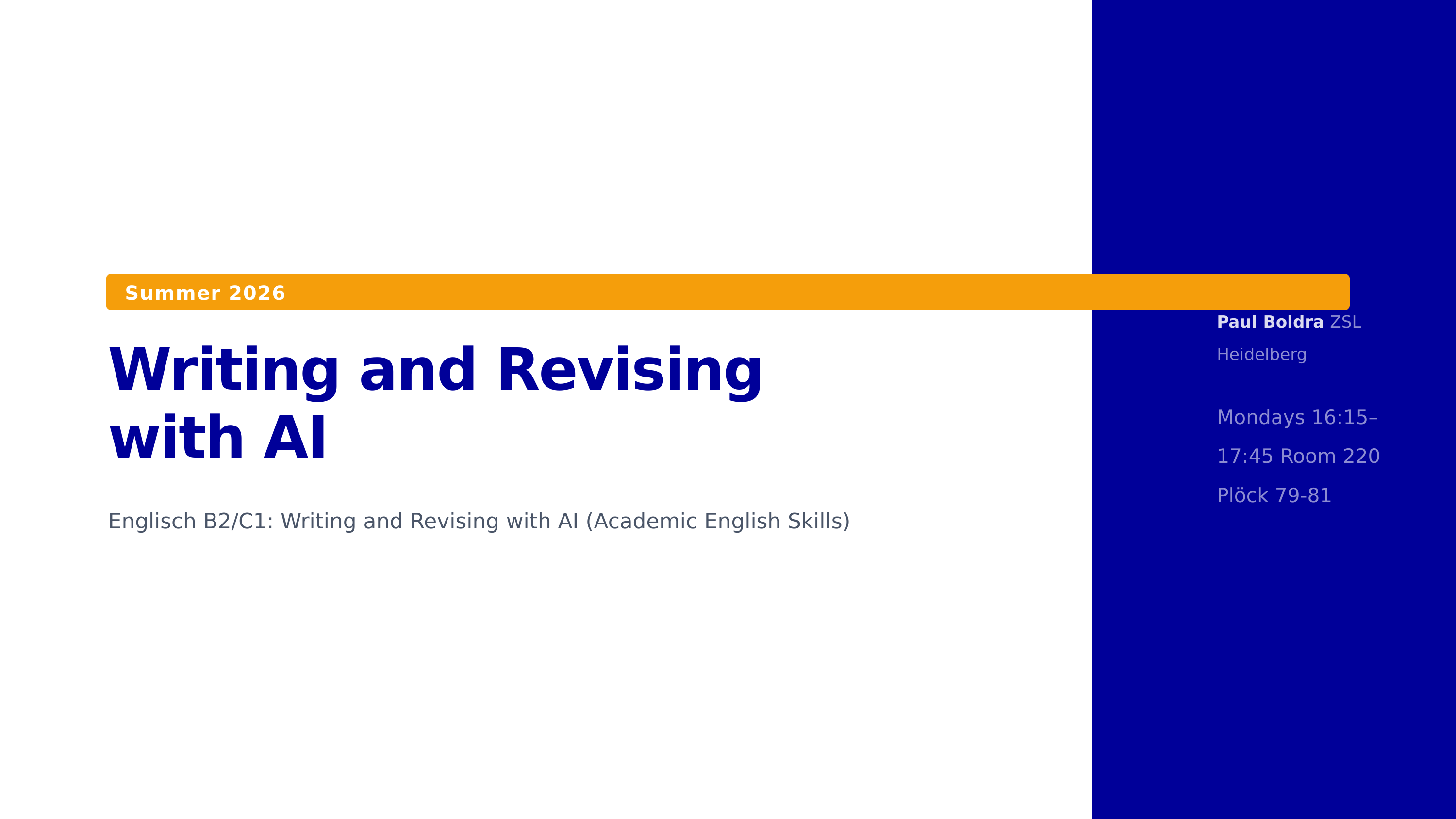

Summer 2026
Paul Boldra ZSL Heidelberg
Writing and Revising with AI
Mondays 16:15–17:45 Room 220 Plöck 79-81
Englisch B2/C1: Writing and Revising with AI (Academic English Skills)